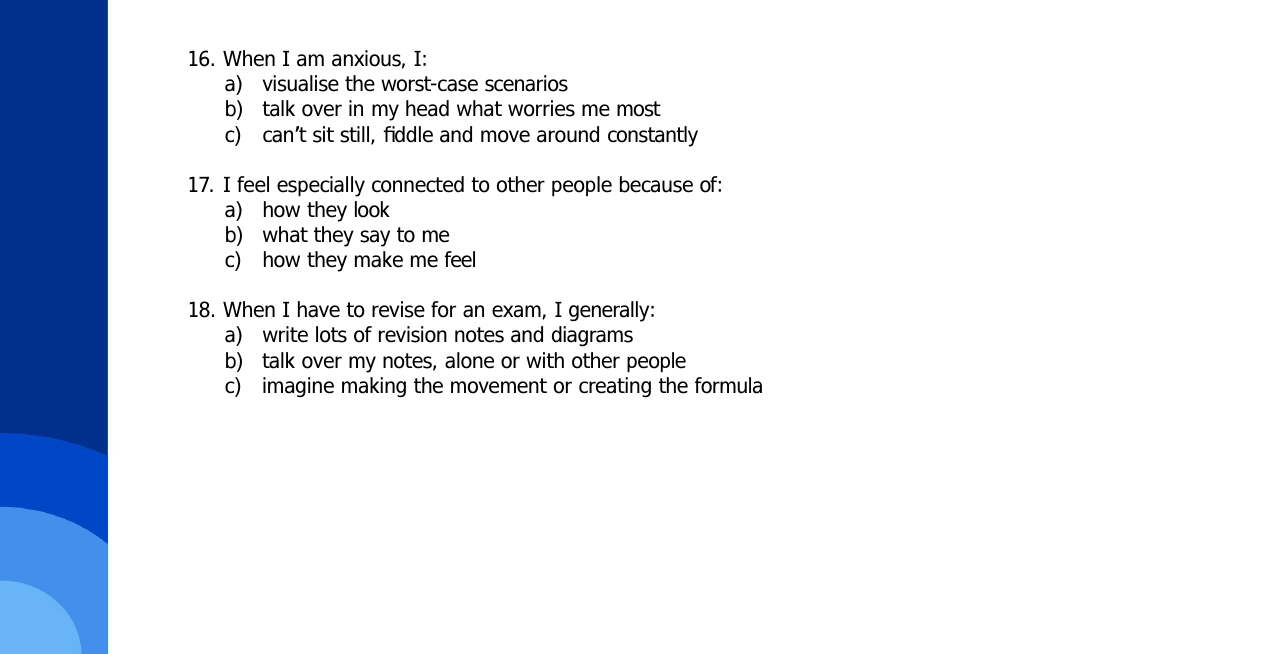

When I am anxious, I:
visualise the worst-case scenarios
talk over in my head what worries me most
can’t sit still, fiddle and move around constantly

I feel especially connected to other people because of:
how they look
what they say to me
how they make me feel

When I have to revise for an exam, I generally:
write lots of revision notes and diagrams
talk over my notes, alone or with other people
imagine making the movement or creating the formula